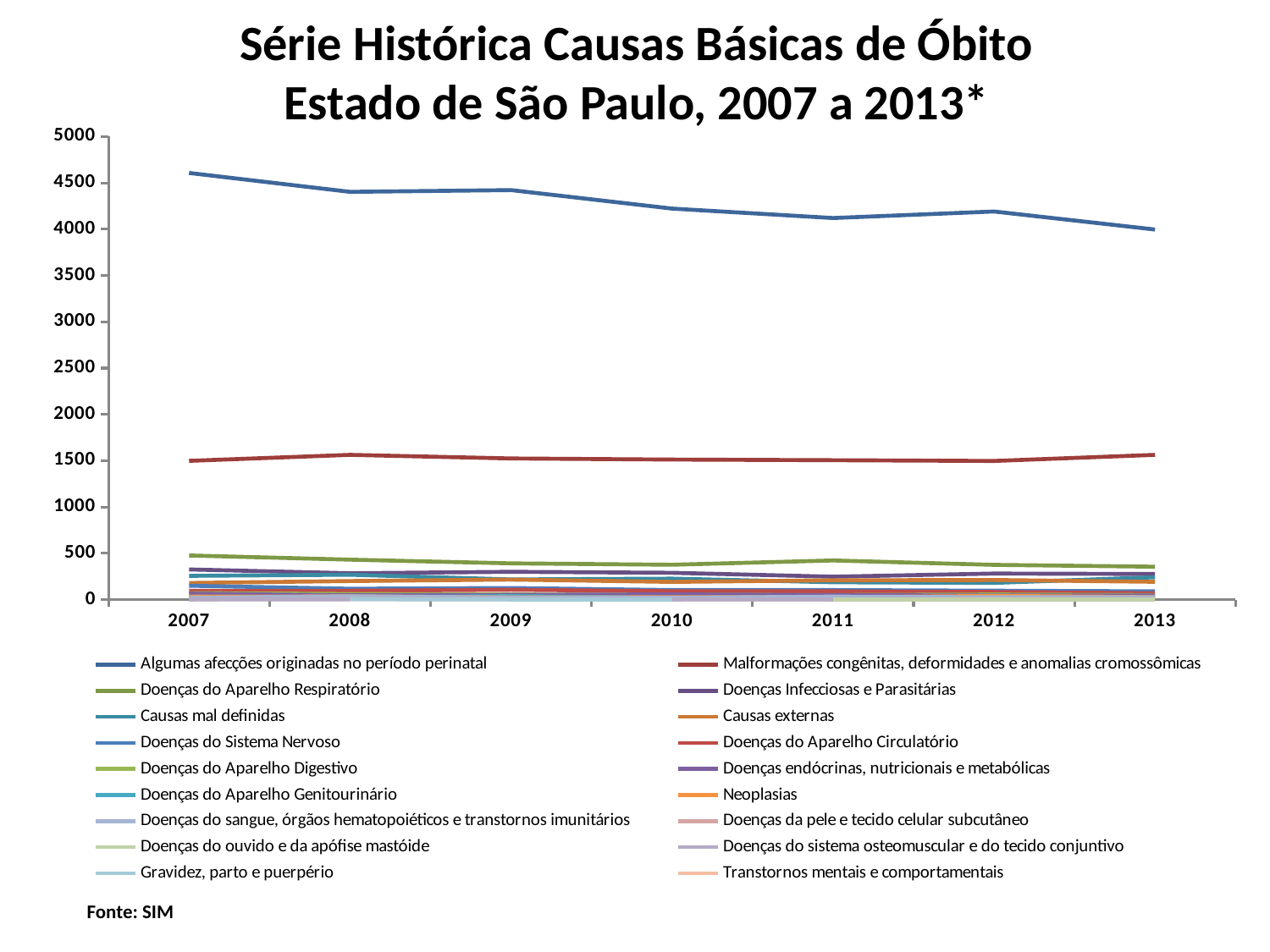

# Série Histórica Causas Básicas de Óbito Estado de São Paulo, 2007 a 2013*

### Chart

| Category | Algumas afecções originadas no período perinatal | Malformações congênitas, deformidades e anomalias cromossômicas | Doenças do Aparelho Respiratório | Doenças Infecciosas e Parasitárias | Causas mal definidas | Causas externas | Doenças do Sistema Nervoso | Doenças do Aparelho Circulatório | Doenças do Aparelho Digestivo | Doenças endócrinas, nutricionais e metabólicas | Doenças do Aparelho Genitourinário | Neoplasias | Doenças do sangue, órgãos hematopoiéticos e transtornos imunitários | Doenças da pele e tecido celular subcutâneo | Doenças do ouvido e da apófise mastóide | Doenças do sistema osteomuscular e do tecido conjuntivo | Gravidez, parto e puerpério | Transtornos mentais e comportamentais |
|---|---|---|---|---|---|---|---|---|---|---|---|---|---|---|---|---|---|---|
| 2007 | 4607.0 | 1498.0 | 476.0 | 325.0 | 256.0 | 179.0 | 149.0 | 94.0 | 70.0 | 64.0 | 32.0 | 32.0 | 19.0 | 3.0 | 1.0 | 1.0 | None | 1.0 |
| 2008 | 4403.0 | 1563.0 | 431.0 | 284.0 | 268.0 | 200.0 | 117.0 | 95.0 | 60.0 | 45.0 | 24.0 | 34.0 | 36.0 | 4.0 | None | 3.0 | 4.0 | None |
| 2009 | 4422.0 | 1524.0 | 391.0 | 300.0 | 217.0 | 216.0 | 125.0 | 106.0 | 55.0 | 50.0 | 37.0 | 23.0 | 22.0 | 5.0 | None | None | 1.0 | None |
| 2010 | 4222.0 | 1512.0 | 376.0 | 289.0 | 226.0 | 191.0 | 102.0 | 90.0 | 51.0 | 56.0 | 20.0 | 25.0 | 19.0 | 2.0 | None | 1.0 | 1.0 | None |
| 2011 | 4120.0 | 1505.0 | 422.0 | 247.0 | 187.0 | 208.0 | 102.0 | 89.0 | 49.0 | 48.0 | 27.0 | 25.0 | 32.0 | 1.0 | 1.0 | 2.0 | None | None |
| 2012 | 4191.0 | 1497.0 | 375.0 | 281.0 | 180.0 | 211.0 | 96.0 | 82.0 | 55.0 | 43.0 | 29.0 | 39.0 | 25.0 | 5.0 | 1.0 | None | None | None |
| 2013 | 3996.0 | 1563.0 | 355.0 | 276.0 | 241.0 | 192.0 | 89.0 | 68.0 | 49.0 | 43.0 | 29.0 | 28.0 | 26.0 | 4.0 | 1.0 | 1.0 | 1.0 | None |
Fonte: SIM